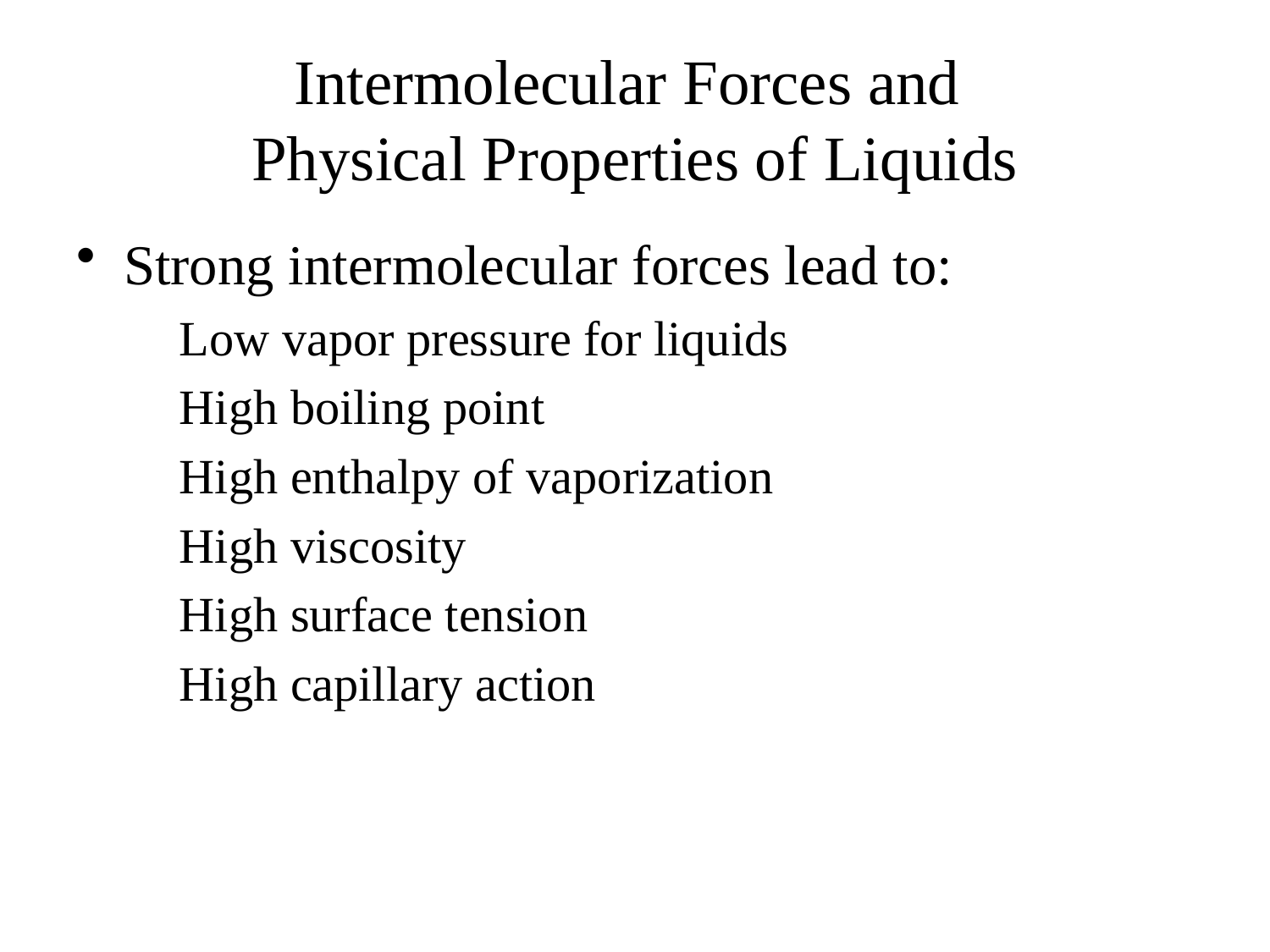

# Intermolecular Forces and Physical Properties of Liquids
Strong intermolecular forces lead to:
	Low vapor pressure for liquids
	High boiling point
	High enthalpy of vaporization
	High viscosity
	High surface tension
	High capillary action